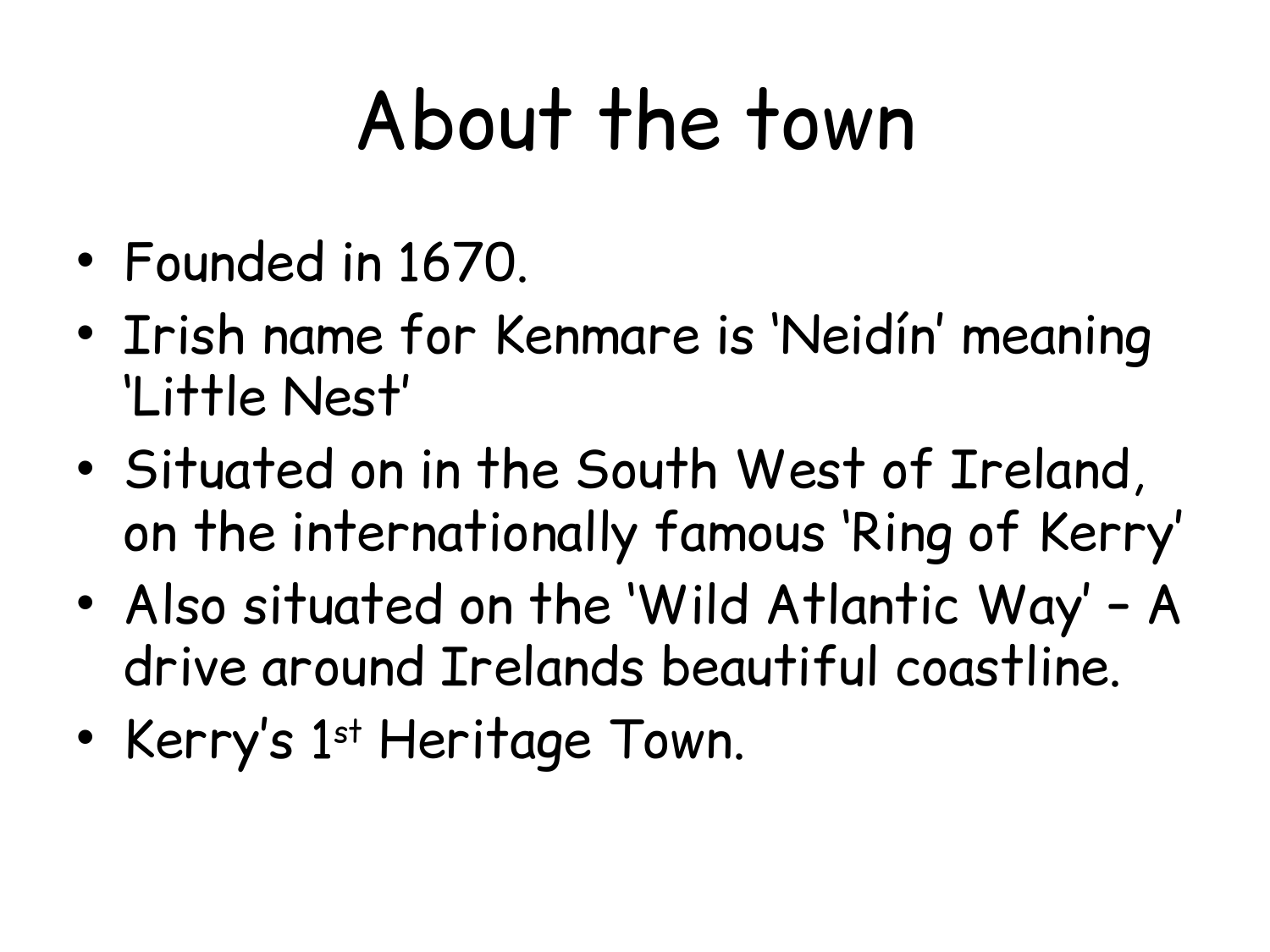

# About the town
Founded in 1670.
Irish name for Kenmare is ‘Neidín’ meaning ‘Little Nest’
Situated on in the South West of Ireland, on the internationally famous ‘Ring of Kerry’
Also situated on the ‘Wild Atlantic Way’ – A drive around Irelands beautiful coastline.
Kerry’s 1st Heritage Town.